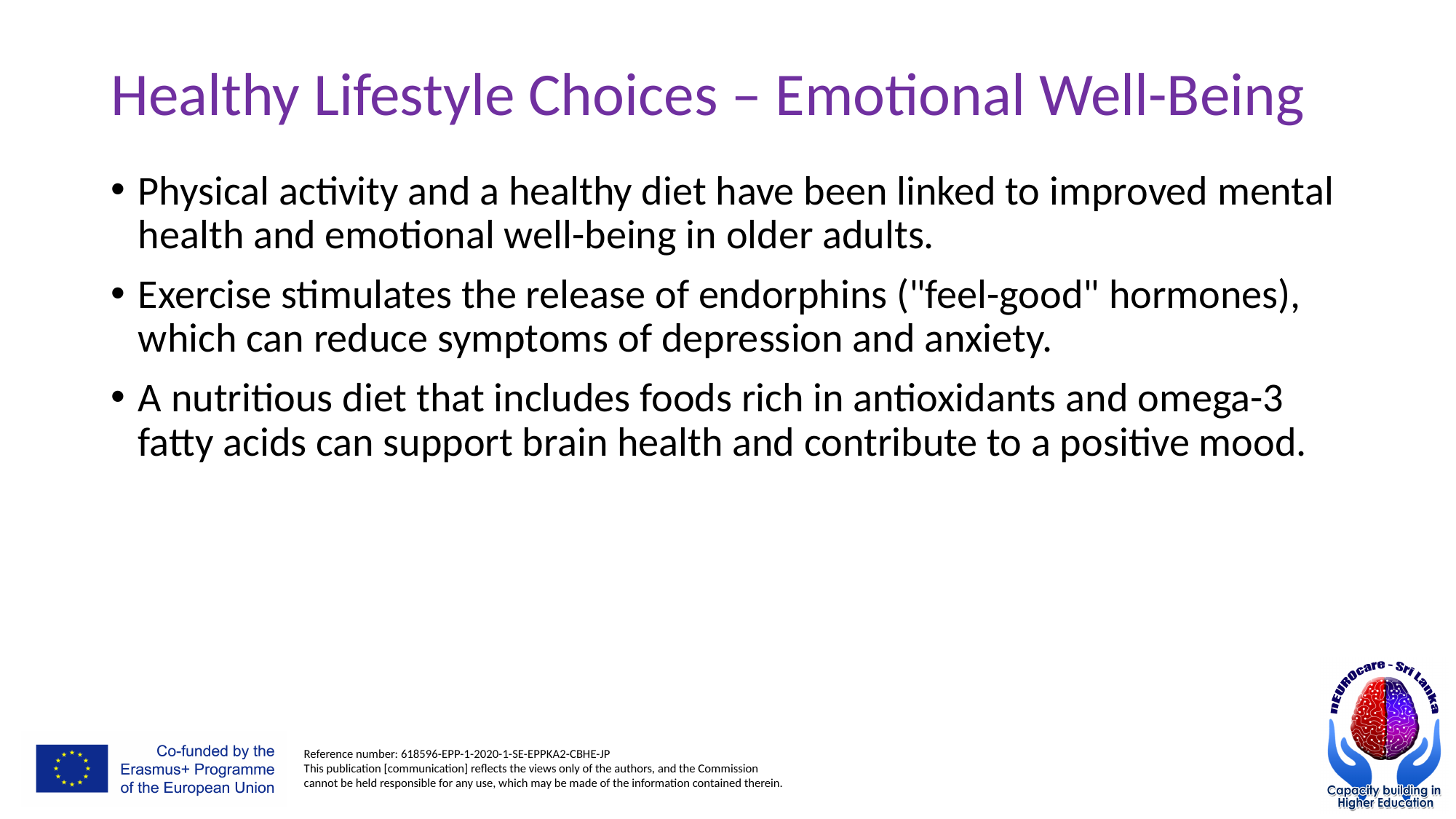

# Healthy Lifestyle Choices – Emotional Well-Being
Physical activity and a healthy diet have been linked to improved mental health and emotional well-being in older adults.
Exercise stimulates the release of endorphins ("feel-good" hormones), which can reduce symptoms of depression and anxiety.
A nutritious diet that includes foods rich in antioxidants and omega-3 fatty acids can support brain health and contribute to a positive mood.